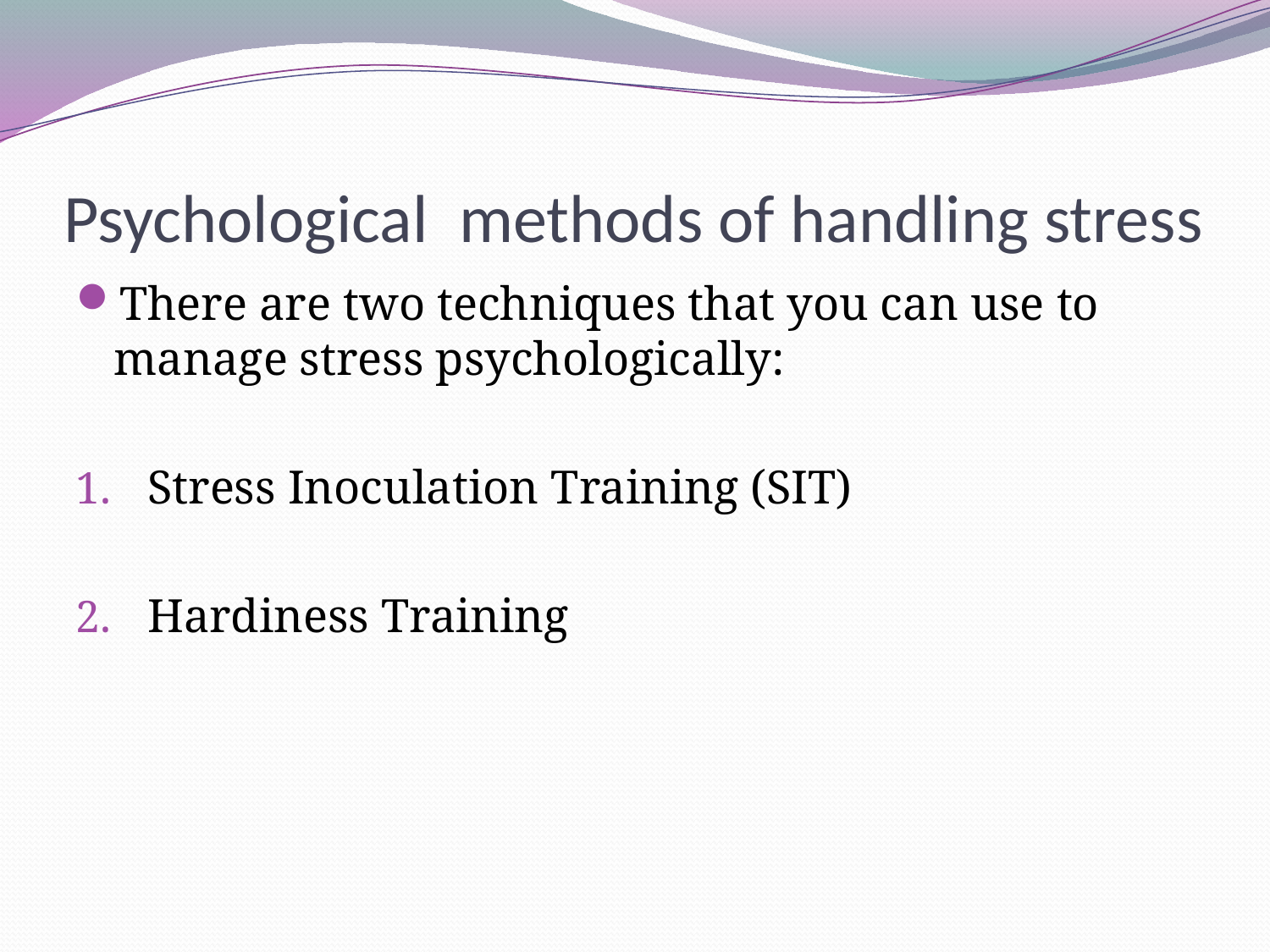

# Psychological  methods of handling stress
There are two techniques that you can use to manage stress psychologically:

Stress Inoculation Training (SIT)

Hardiness Training